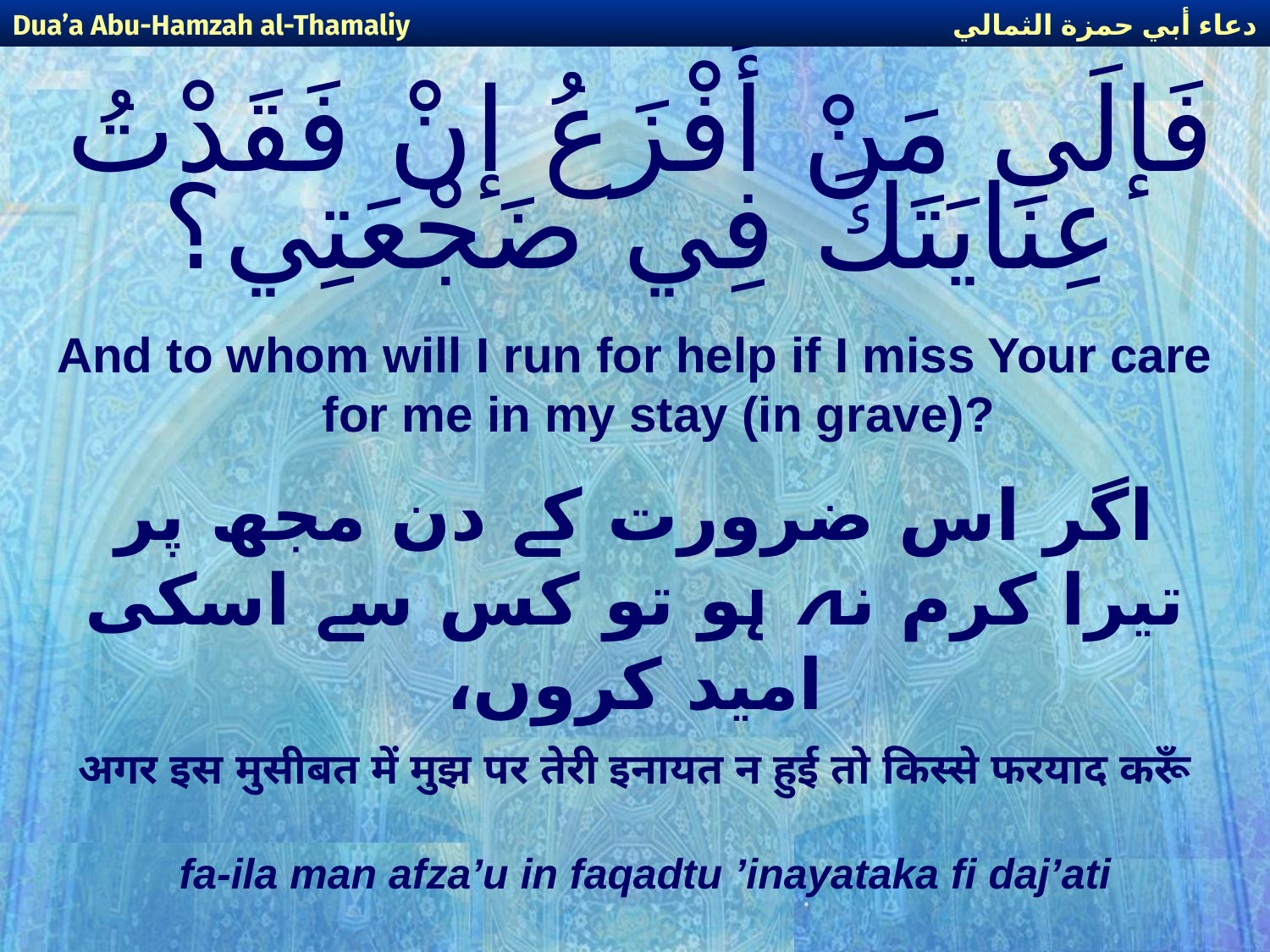

دعاء أبي حمزة الثمالي
Dua’a Abu-Hamzah al-Thamaliy
# فَإلَى مَنْ أَفْزَعُ إنْ فَقَدْتُ عِنَايَتَكَ فِي ضَجْعَتِي؟
And to whom will I run for help if I miss Your care for me in my stay (in grave)?
اگر اس ضرورت کے دن مجھ پر تیرا کرم نہ ہو تو کس سے اسکی امید کروں،
अगर इस मुसीबत में मुझ पर तेरी इनायत न हुई तो किस्से फरयाद करूँ
fa-ila man afza’u in faqadtu ’inayataka fi daj’ati